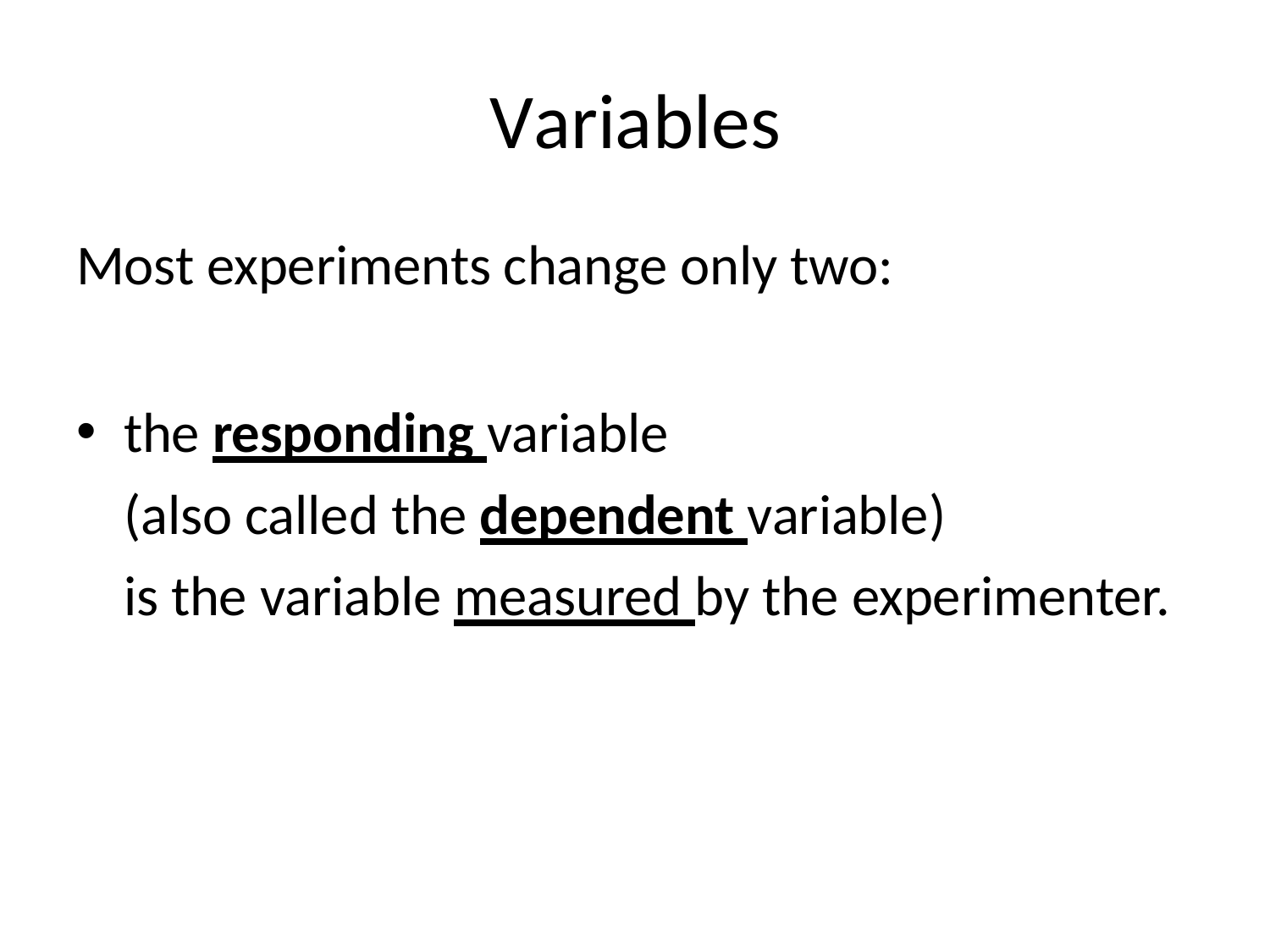

# Variables
Most experiments change only two:

the responding variable
(also called the dependent variable)
is the variable measured by the experimenter.